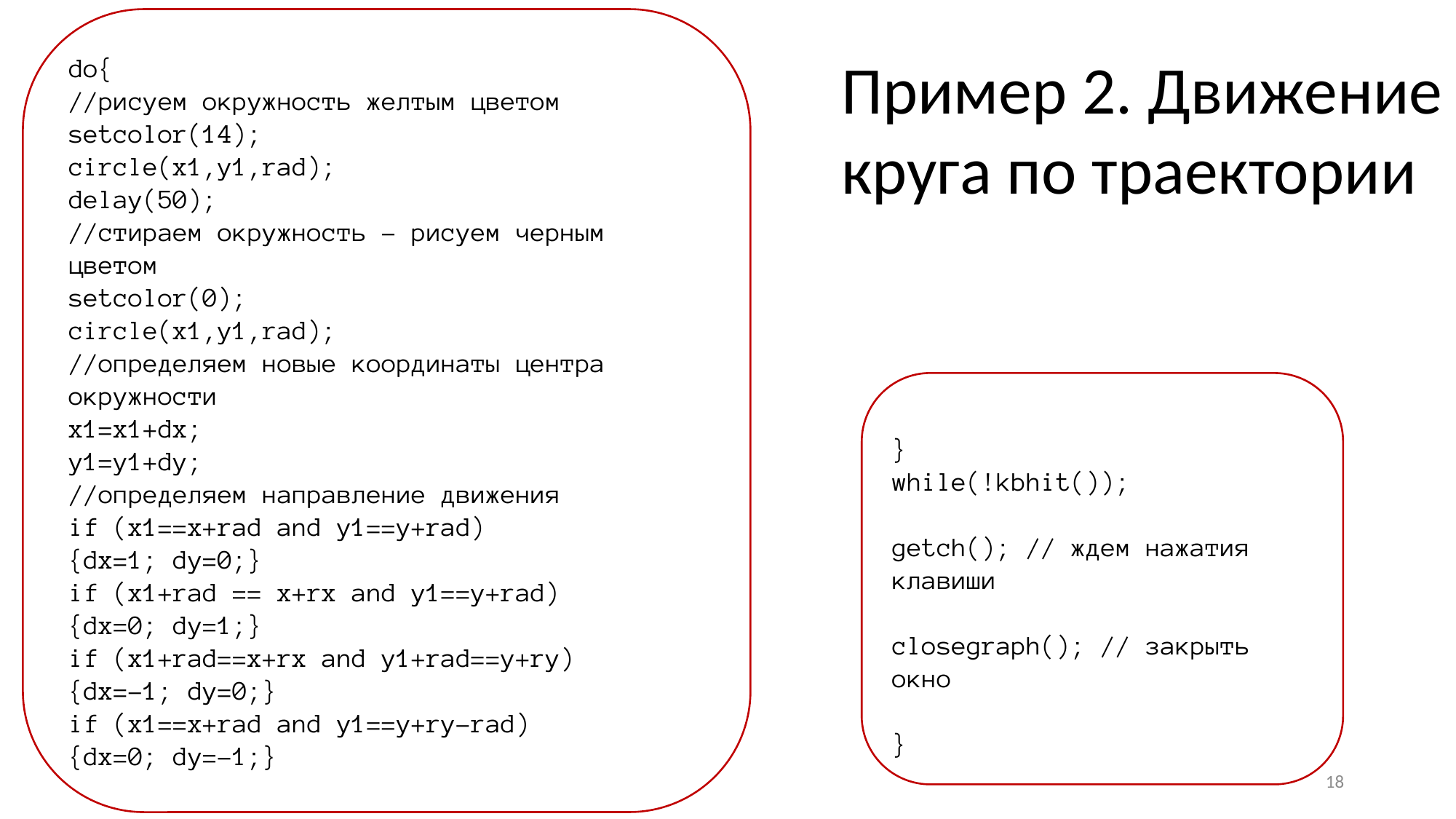

do{
//рисуем окружность желтым цветом
setcolor(14);
circle(x1,y1,rad);
delay(50);
//стираем окружность - рисуем черным цветом
setcolor(0);
circle(x1,y1,rad);
//определяем новые координаты центра окружности
x1=x1+dx;
y1=y1+dy;
//определяем направление движения
if (x1==x+rad and y1==y+rad)
{dx=1; dy=0;}
if (x1+rad == x+rx and y1==y+rad)
{dx=0; dy=1;}
if (x1+rad==x+rx and y1+rad==y+ry)
{dx=-1; dy=0;}
if (x1==x+rad and y1==y+ry-rad)
{dx=0; dy=-1;}
Пример 2. Движение круга по траектории

}
while(!kbhit());

getch(); // ждем нажатия клавиши

closegraph(); // закрыть окно

}
18